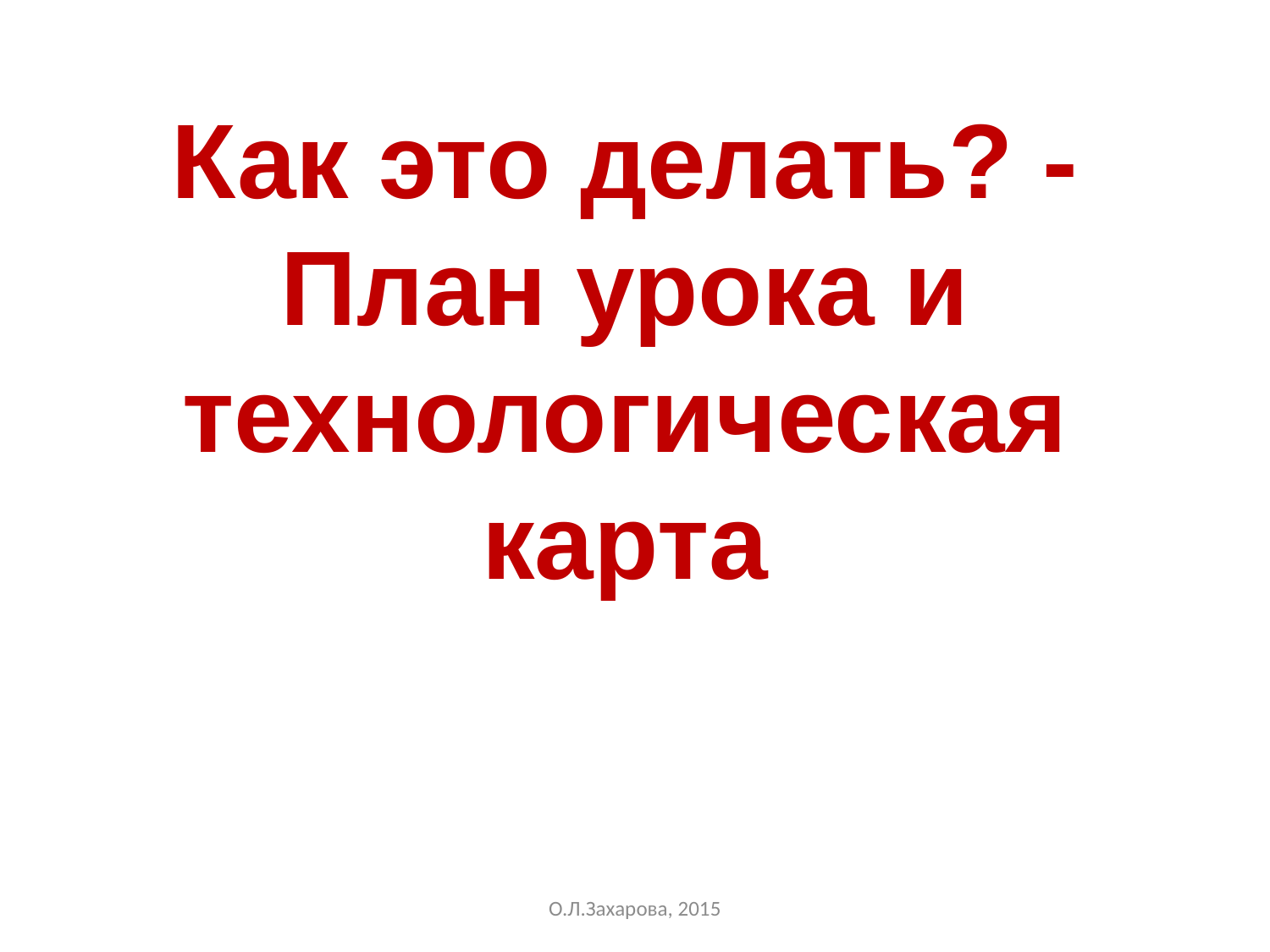

Как это делать? - План урока и технологическая карта
О.Л.Захарова, 2015